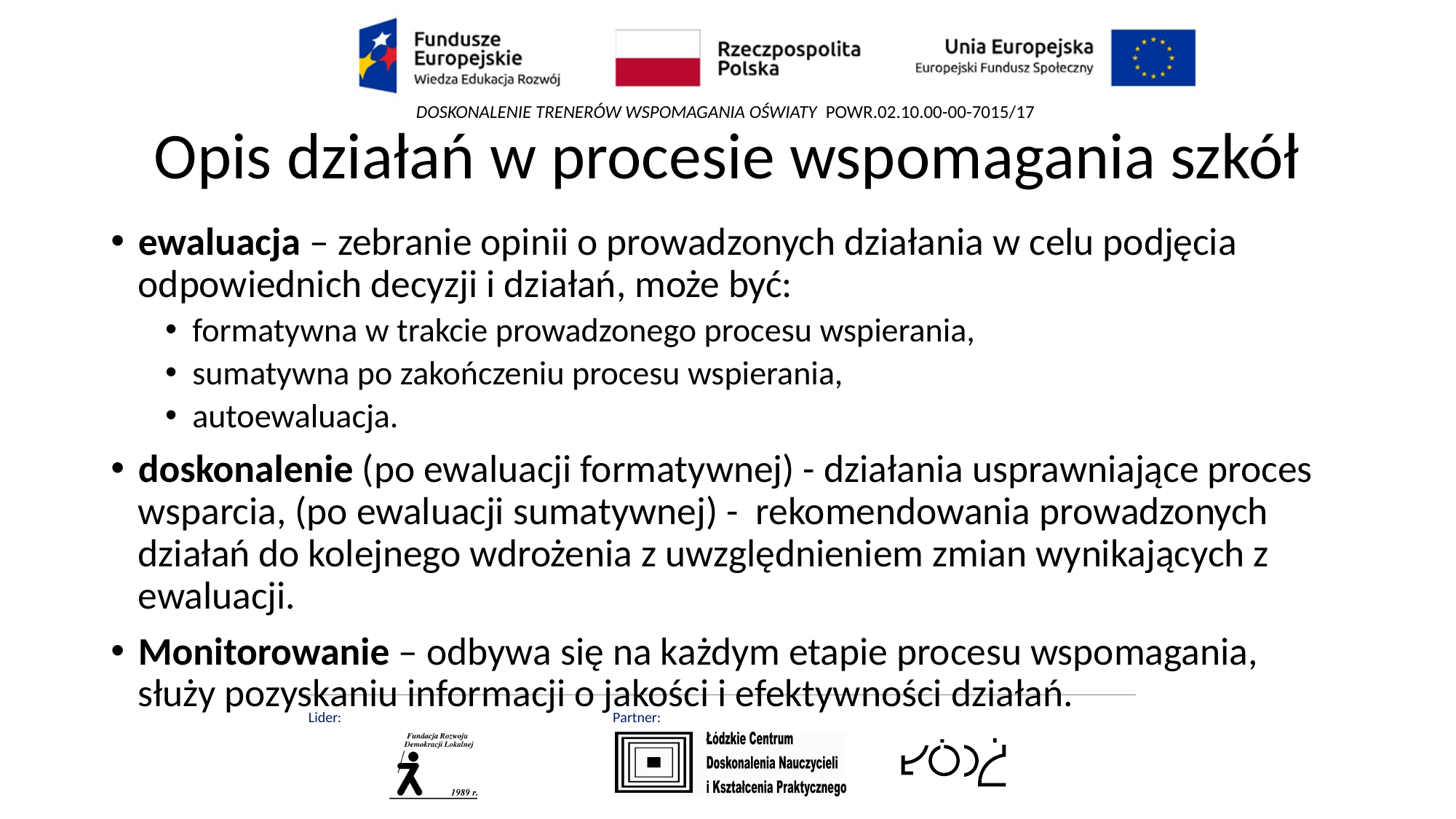

# Opis działań w procesie wspomagania szkół
ewaluacja – zebranie opinii o prowadzonych działania w celu podjęcia odpowiednich decyzji i działań, może być:
formatywna w trakcie prowadzonego procesu wspierania,
sumatywna po zakończeniu procesu wspierania,
autoewaluacja.
doskonalenie (po ewaluacji formatywnej) - działania usprawniające proces wsparcia, (po ewaluacji sumatywnej) -  rekomendowania prowadzonych działań do kolejnego wdrożenia z uwzględnieniem zmian wynikających z ewaluacji.
Monitorowanie – odbywa się na każdym etapie procesu wspomagania, służy pozyskaniu informacji o jakości i efektywności działań.